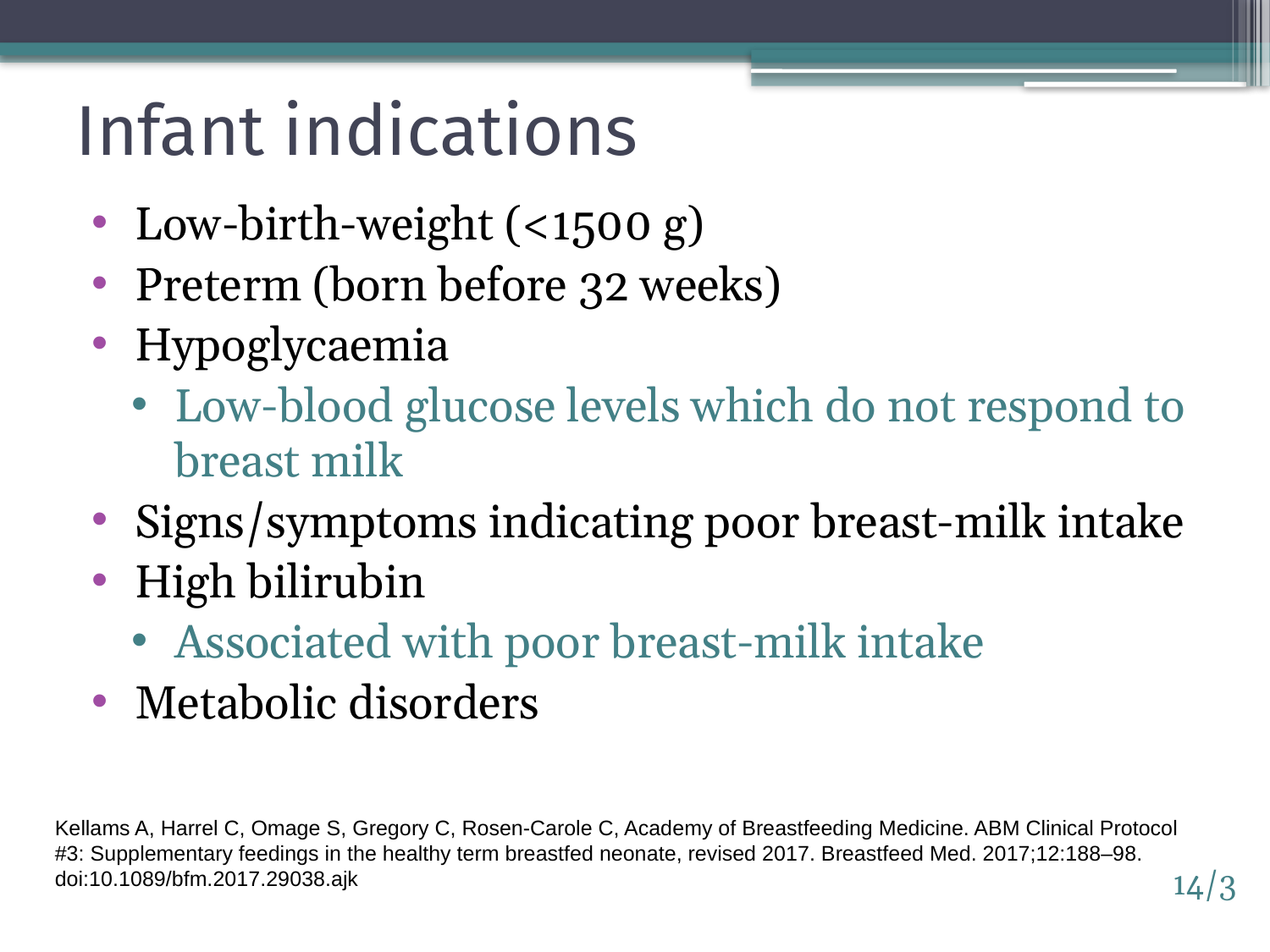

# Infant indications
Low-birth-weight (<1500 g)
Preterm (born before 32 weeks)
Hypoglycaemia
Low-blood glucose levels which do not respond to breast milk
Signs/symptoms indicating poor breast-milk intake
High bilirubin
Associated with poor breast-milk intake
Metabolic disorders

Kellams A, Harrel C, Omage S, Gregory C, Rosen-Carole C, Academy of Breastfeeding Medicine. ABM Clinical Protocol #3: Supplementary feedings in the healthy term breastfed neonate, revised 2017. Breastfeed Med. 2017;12:188–98. doi:10.1089/bfm.2017.29038.ajk

14/3